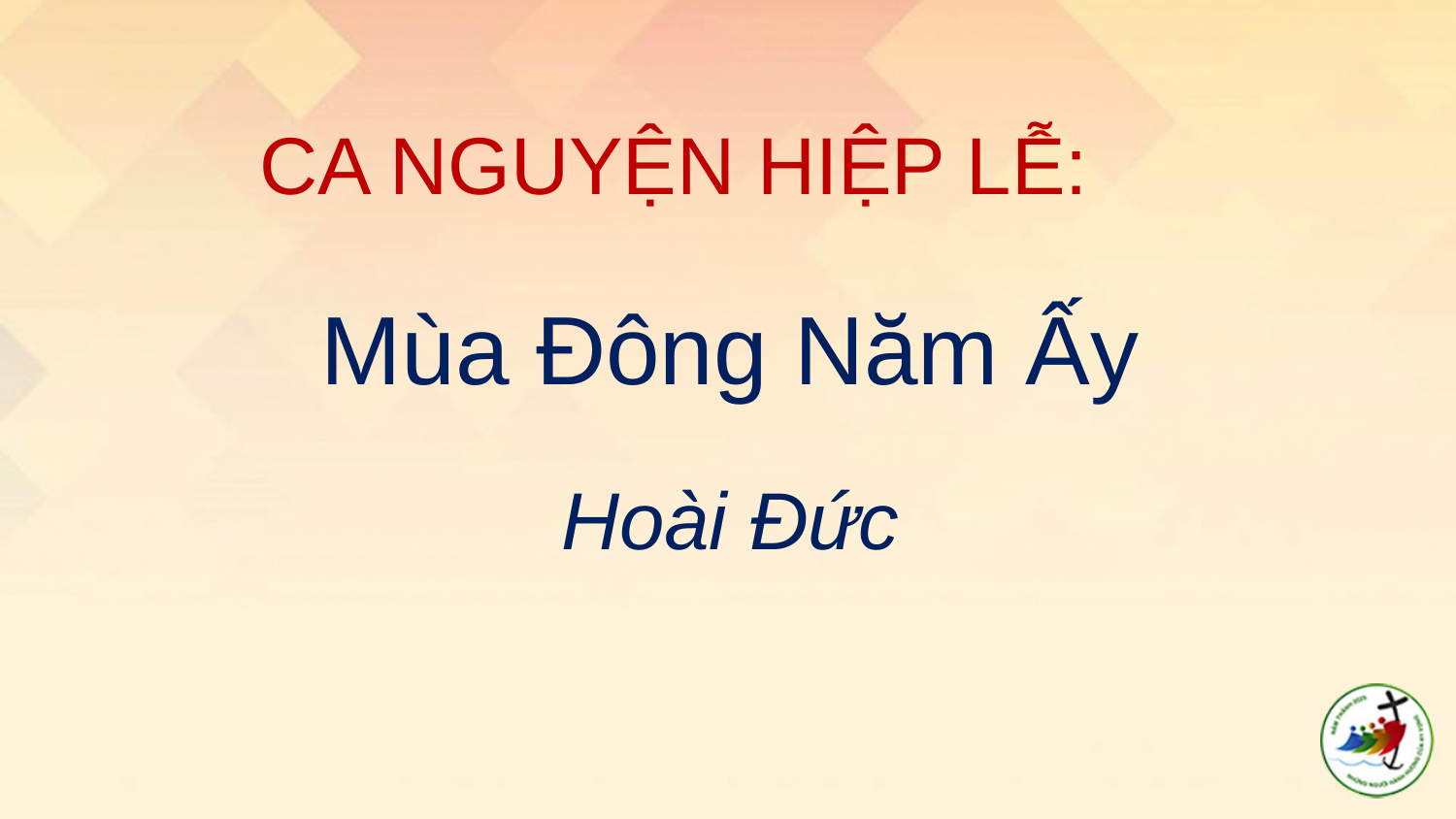

#
CA NGUYỆN HIỆP LỄ:
Mùa Đông Năm Ấy
Hoài Đức